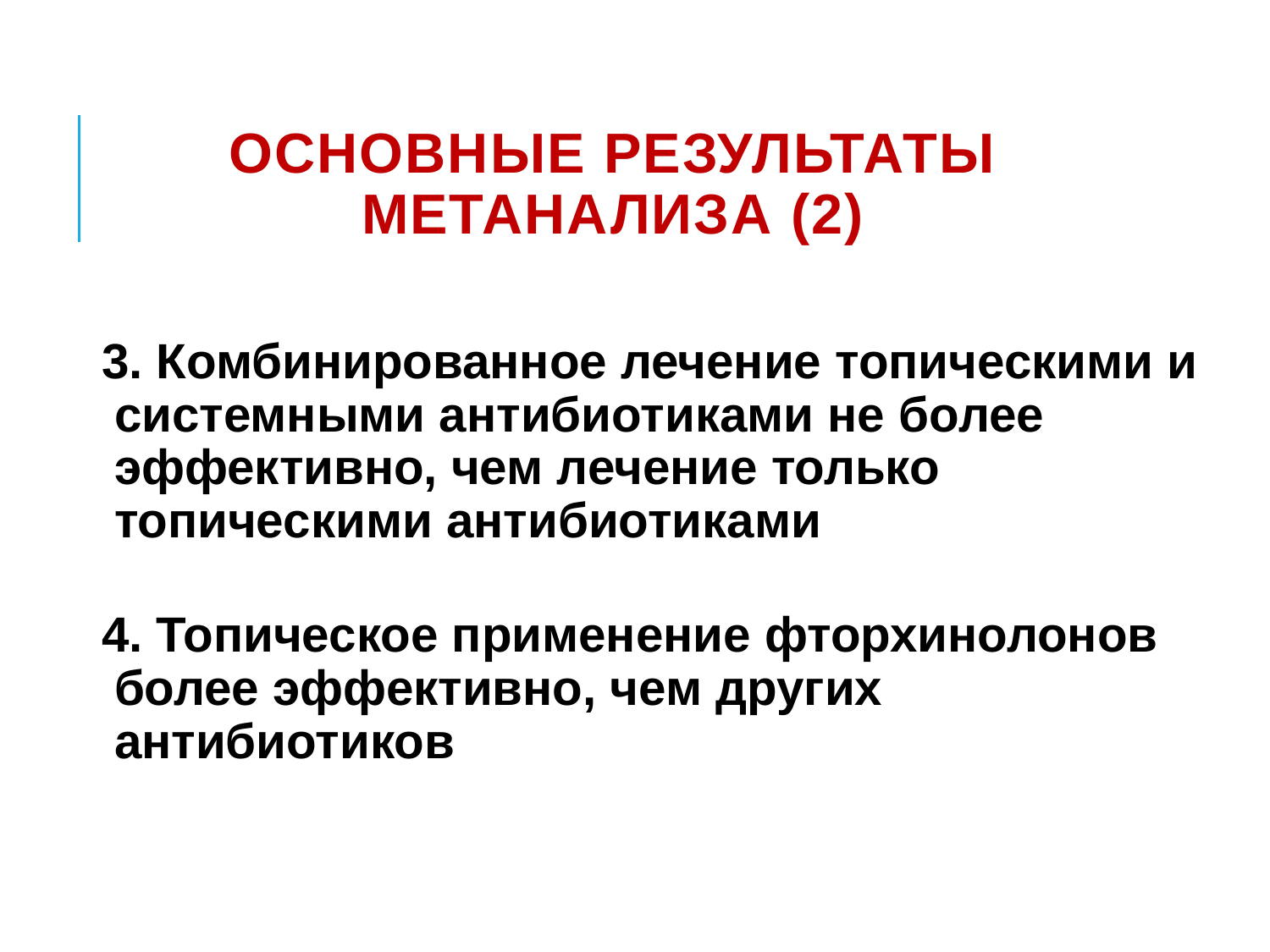

# ОСНОВНЫЕ РЕЗУЛЬТАТЫ МЕТАНАЛИЗА (2)

3. Комбинированное лечение топическими и системными антибиотиками не более эффективно, чем лечение только топическими антибиотиками

4. Топическое применение фторхинолонов  более эффективно, чем других антибиотиков